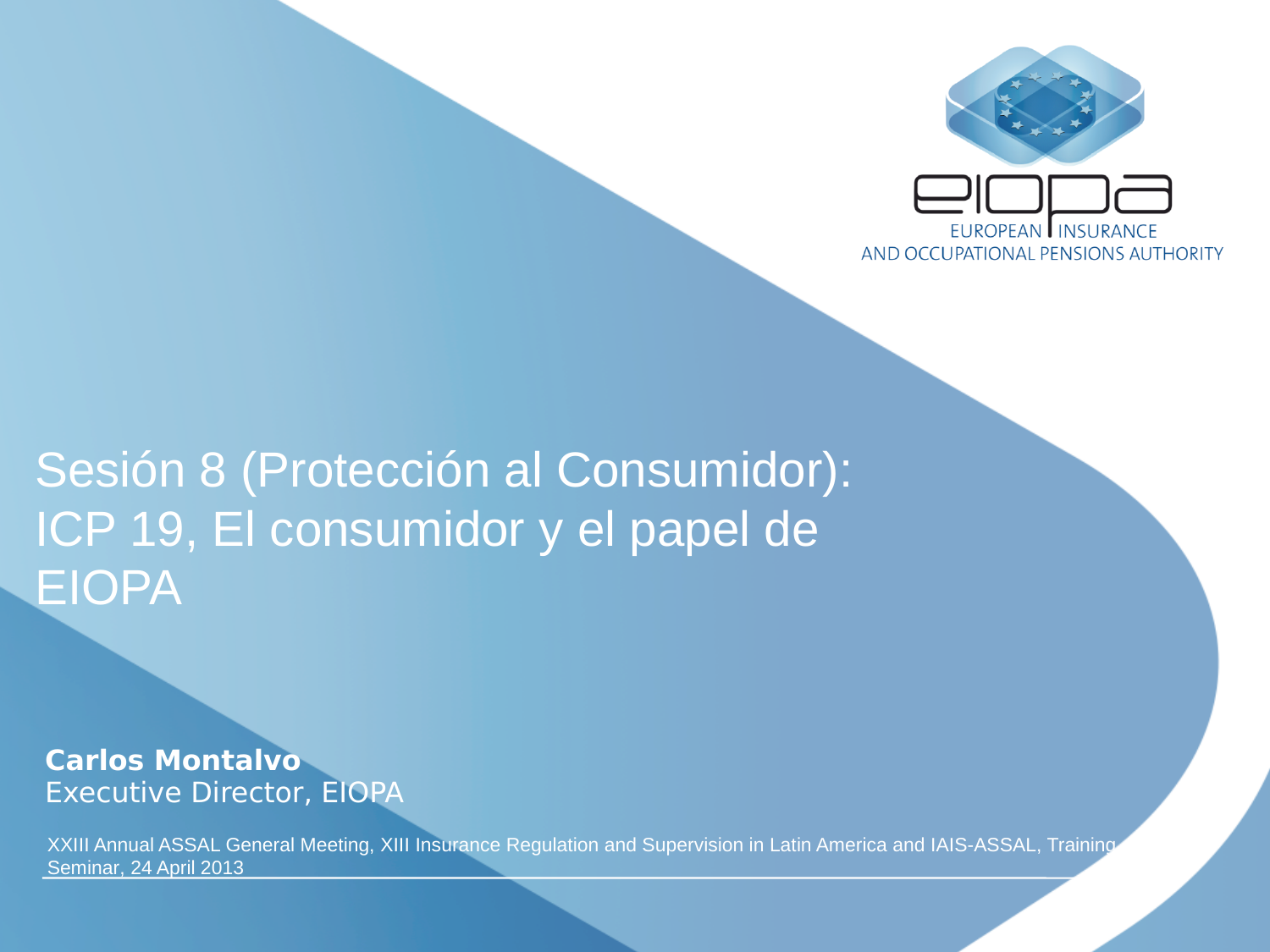

# Sesión 8 (Protección al Consumidor): ICP 19, El consumidor y el papel de EIOPA
Carlos Montalvo
Executive Director, EIOPA
XXIII Annual ASSAL General Meeting, XIII Insurance Regulation and Supervision in Latin America and IAIS-ASSAL, Training Seminar, 24 April 2013